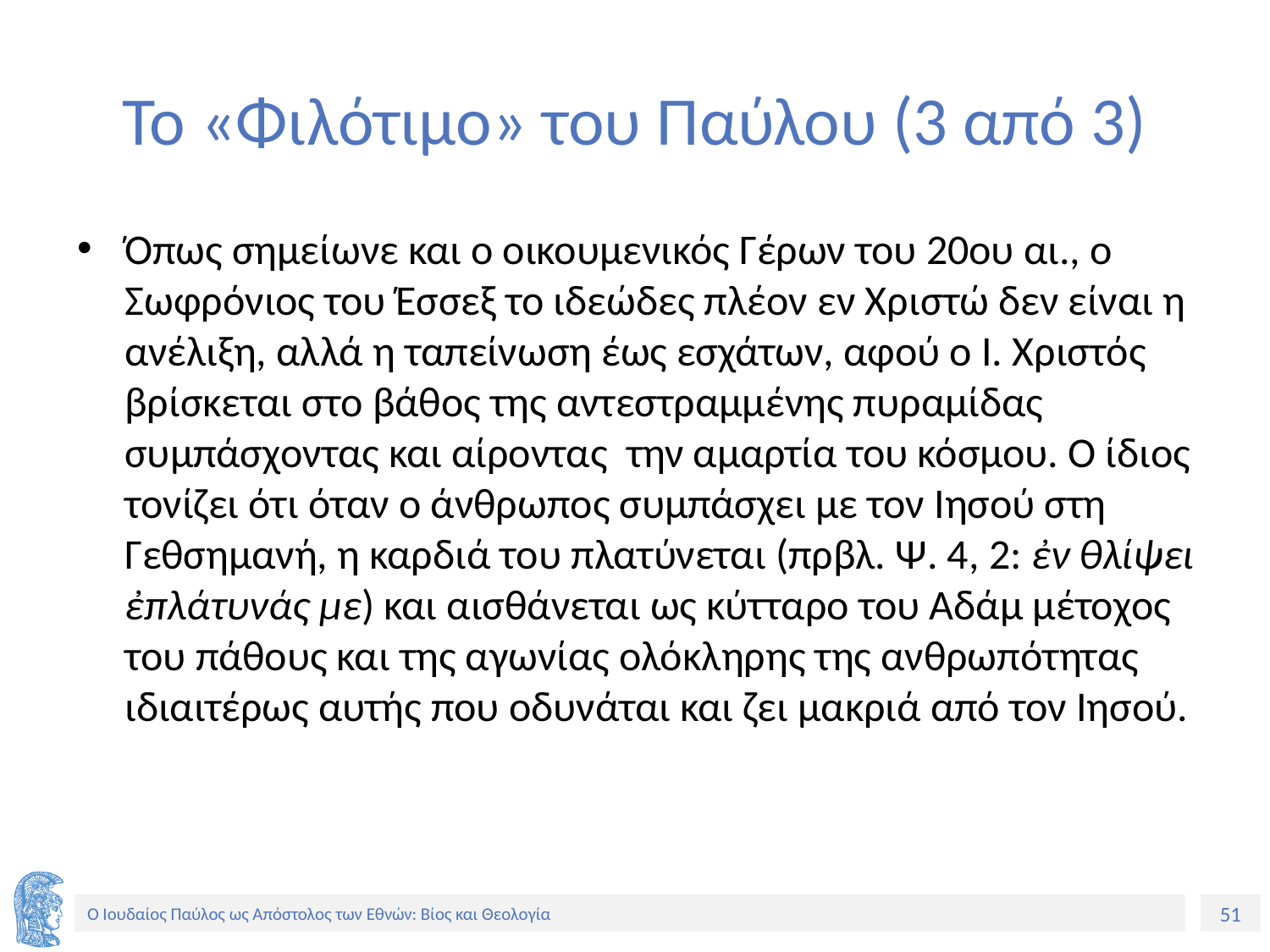

# Το «Φιλότιμο» του Παύλου (3 από 3)
Όπως σημείωνε και ο οικουμενικός Γέρων του 20ου αι., ο Σωφρόνιος του Έσσεξ το ιδεώδες πλέον εν Χριστώ δεν είναι η ανέλιξη, αλλά η ταπείνωση έως εσχάτων, αφού ο Ι. Χριστός βρίσκεται στο βάθος της αντεστραμμένης πυραμίδας συμπάσχοντας και αίροντας  την αμαρτία του κόσμου. Ο ίδιος τονίζει ότι όταν ο άνθρωπος συμπάσχει με τον Ιησού στη Γεθσημανή, η καρδιά του πλατύνεται (πρβλ. Ψ. 4, 2: ἐν θλίψει ἐπλάτυνάς με) και αισθάνεται ως κύτταρο του Αδάμ μέτοχος του πάθους και της αγωνίας ολόκληρης της ανθρωπότητας ιδιαιτέρως αυτής που οδυνάται και ζει μακριά από τον Ιησού.